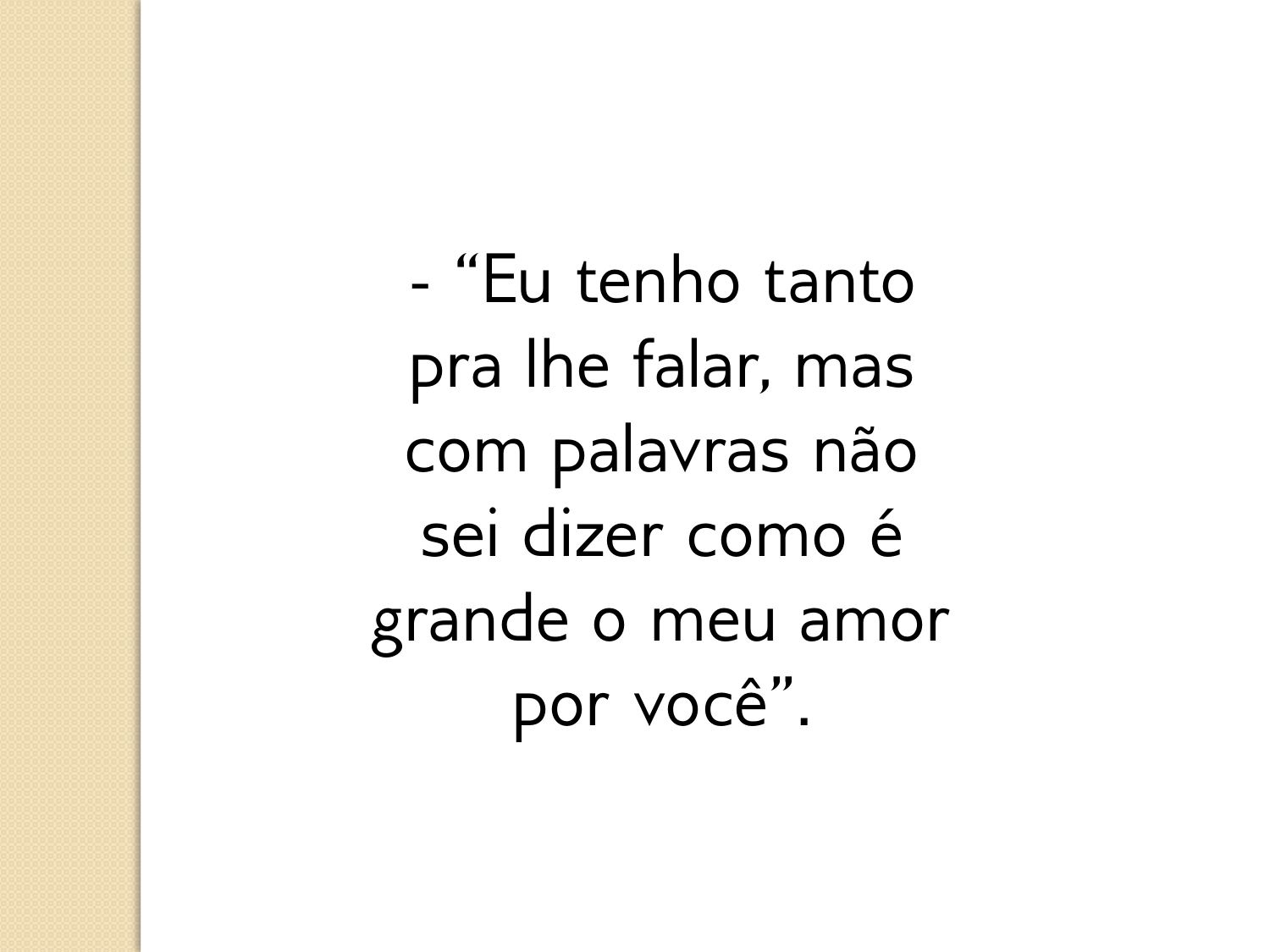

- “Eu tenho tanto pra lhe falar, mas com palavras não sei dizer como é grande o meu amor por você”.